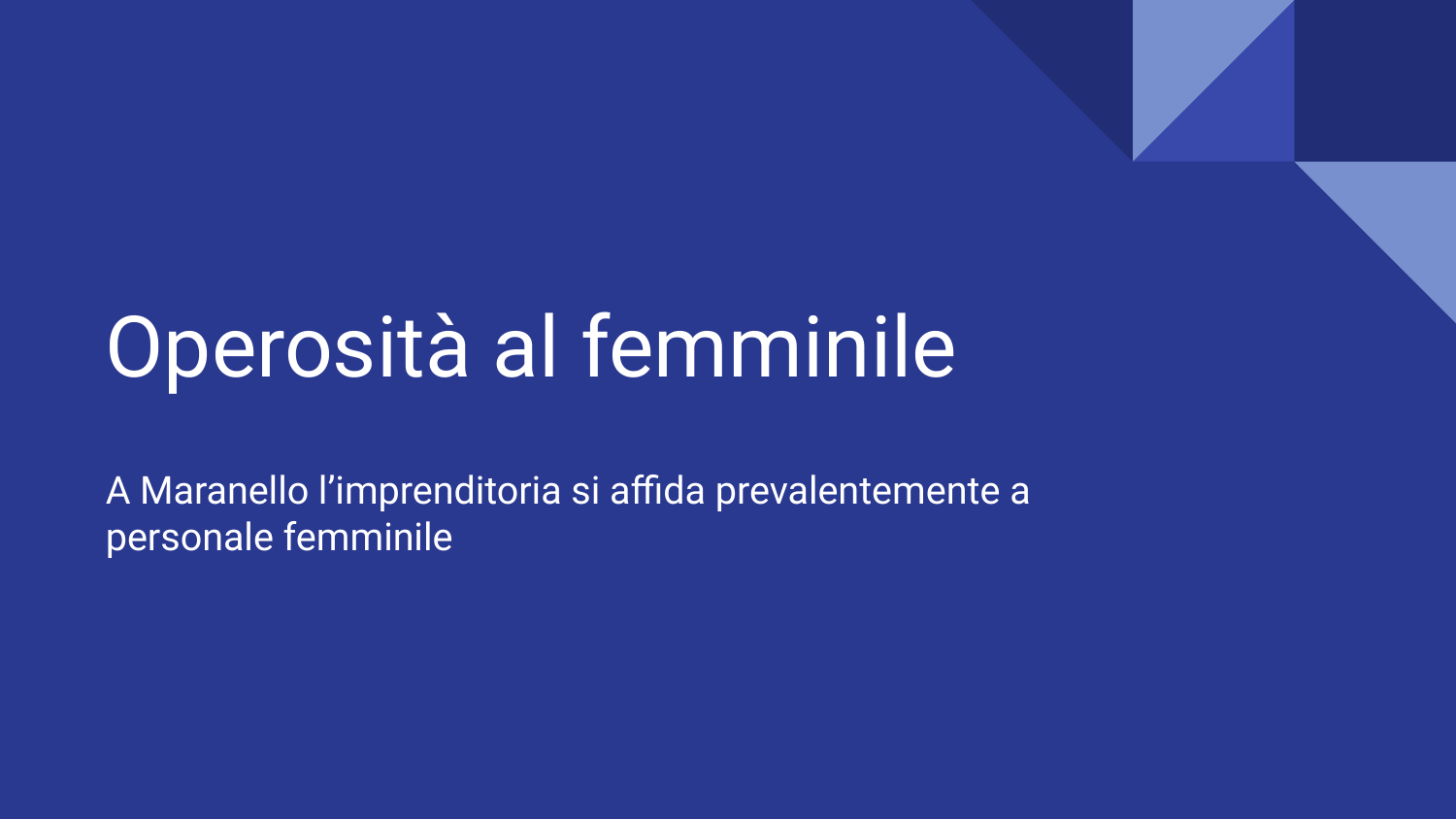

# Operosità al femminile
A Maranello l’imprenditoria si affida prevalentemente a personale femminile